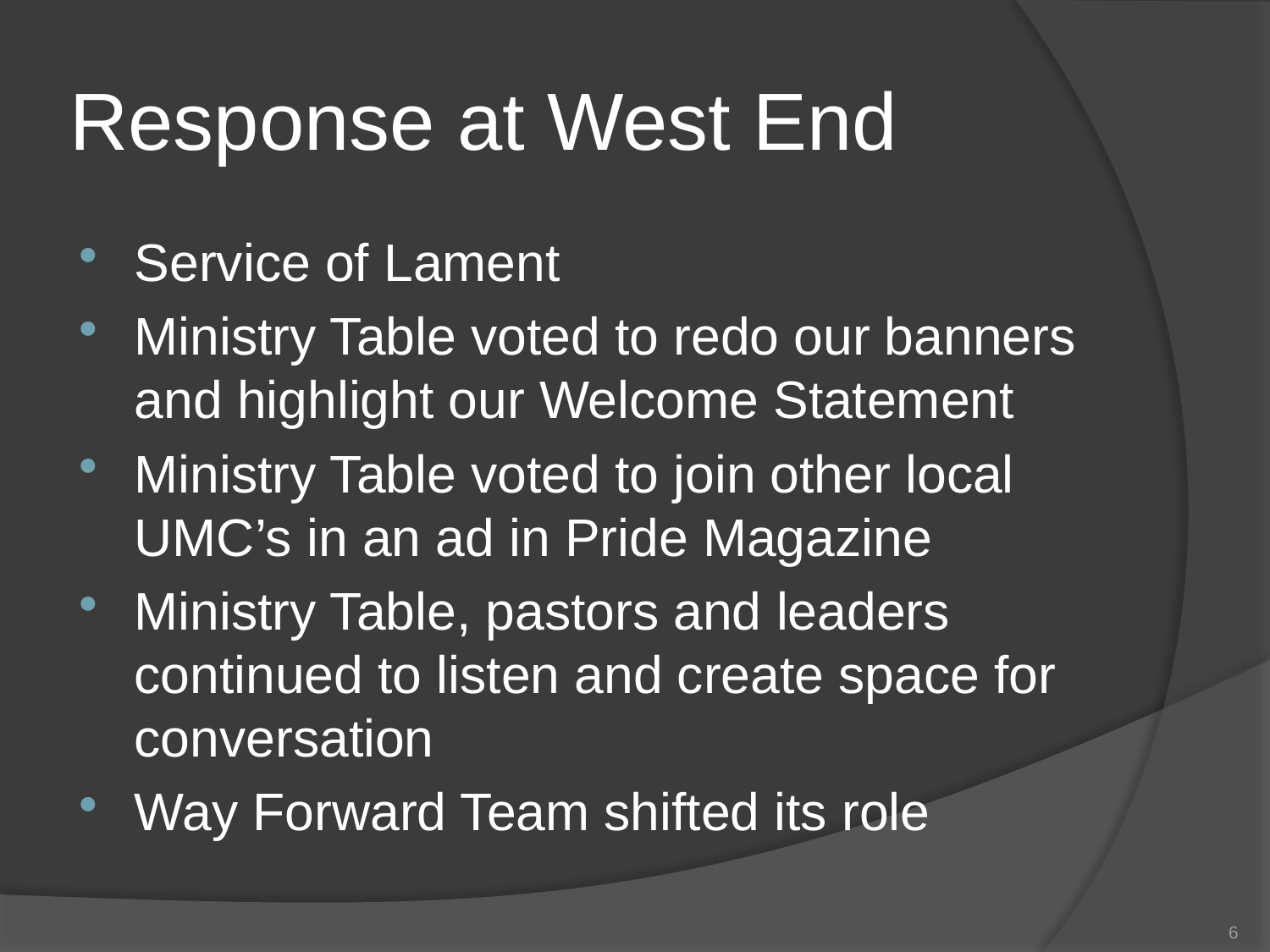

# Response at West End
Service of Lament
Ministry Table voted to redo our banners and highlight our Welcome Statement
Ministry Table voted to join other local UMC’s in an ad in Pride Magazine
Ministry Table, pastors and leaders continued to listen and create space for conversation
Way Forward Team shifted its role
6